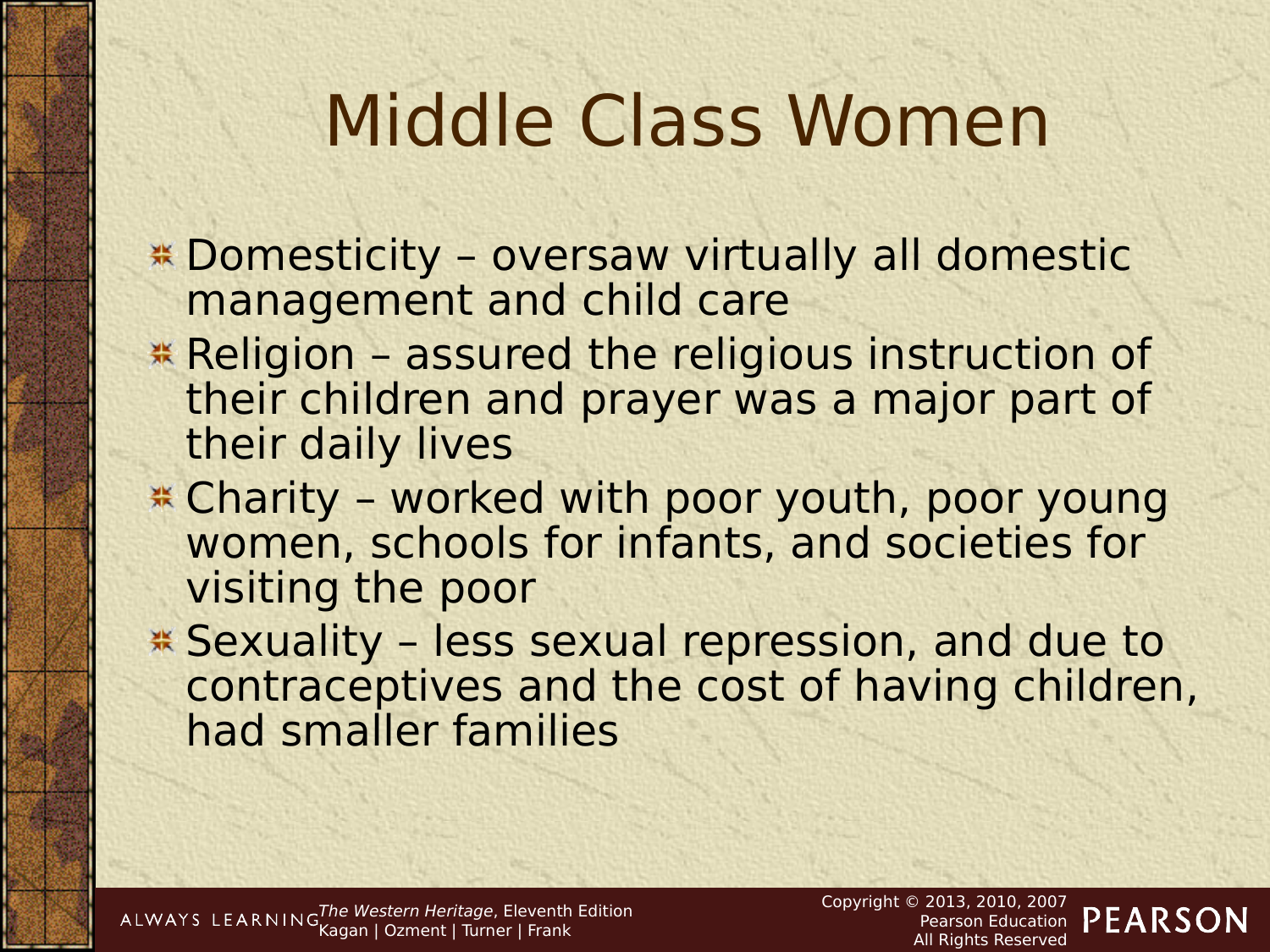

Middle Class Women
Domesticity – oversaw virtually all domestic management and child care
Religion – assured the religious instruction of their children and prayer was a major part of their daily lives
Charity – worked with poor youth, poor young women, schools for infants, and societies for visiting the poor
Sexuality – less sexual repression, and due to contraceptives and the cost of having children, had smaller families